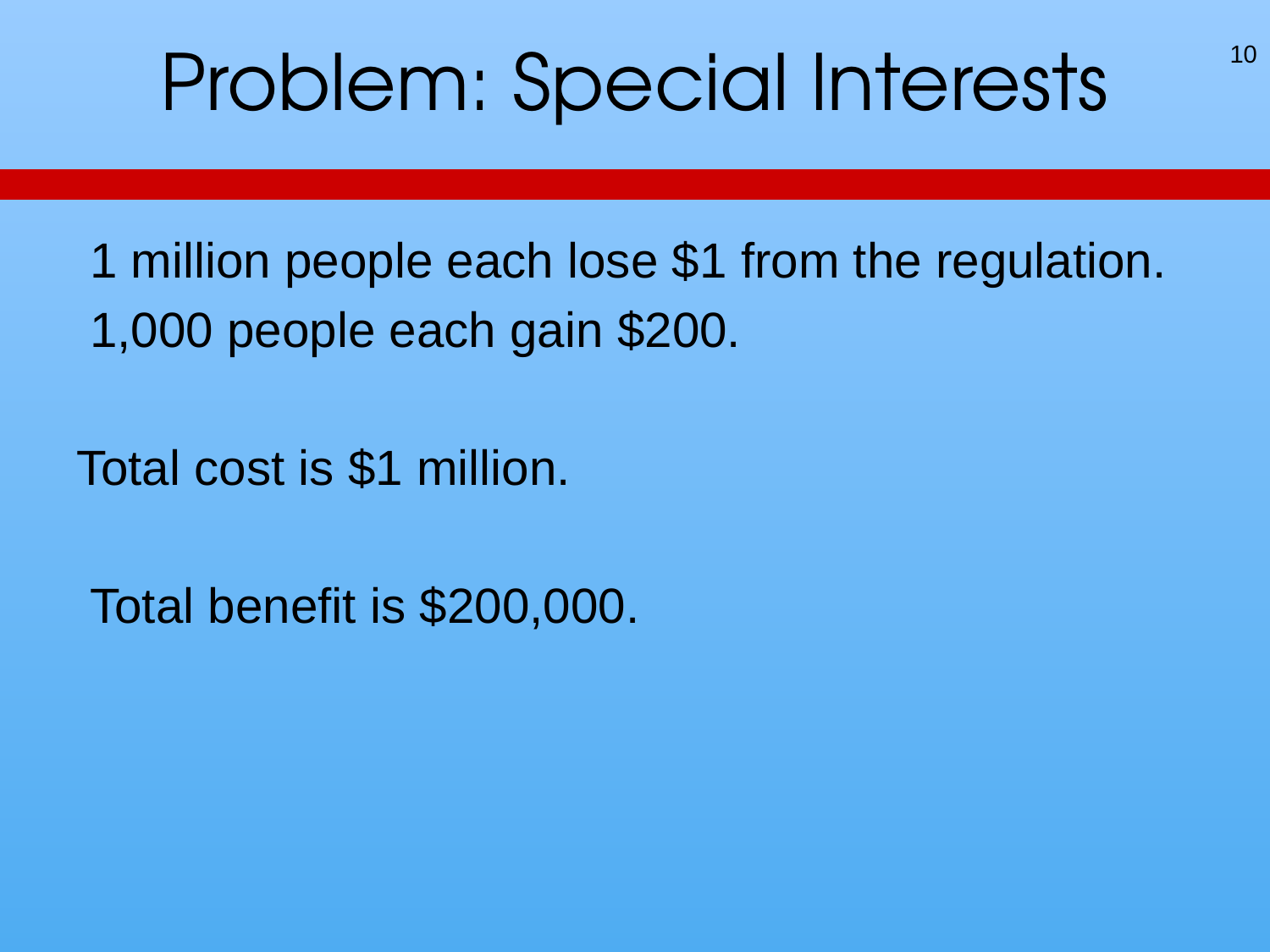

# Problem: Special Interests
10
 1 million people each lose $1 from the regulation.
 1,000 people each gain $200.

Total cost is $1 million.

 Total beneﬁt is $200,000.